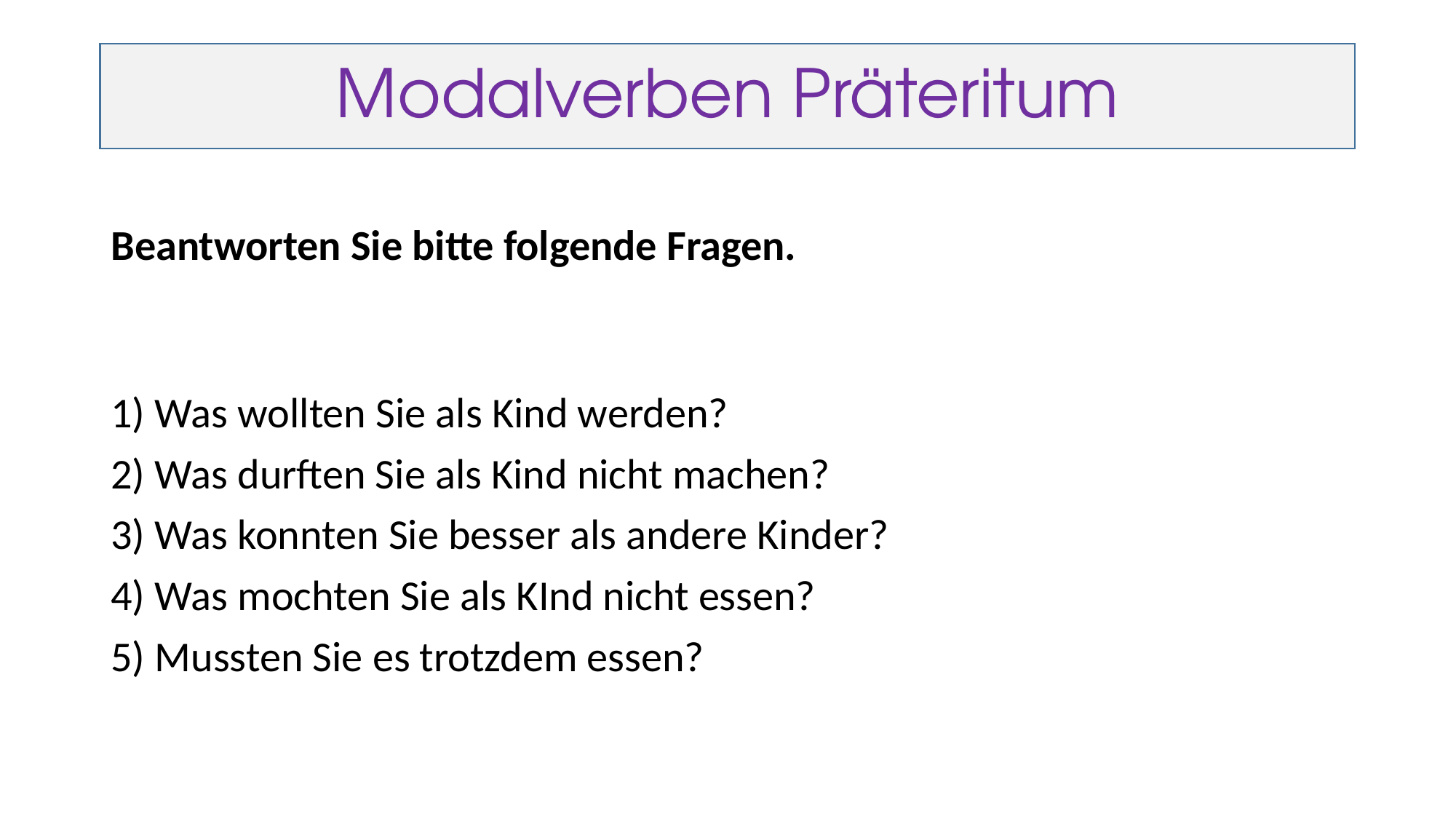

# Modalverben Präteritum
Beantworten Sie bitte folgende Fragen.

1) Was wollten Sie als Kind werden?
2) Was durften Sie als Kind nicht machen?
3) Was konnten Sie besser als andere Kinder?
4) Was mochten Sie als KInd nicht essen?
5) Mussten Sie es trotzdem essen?